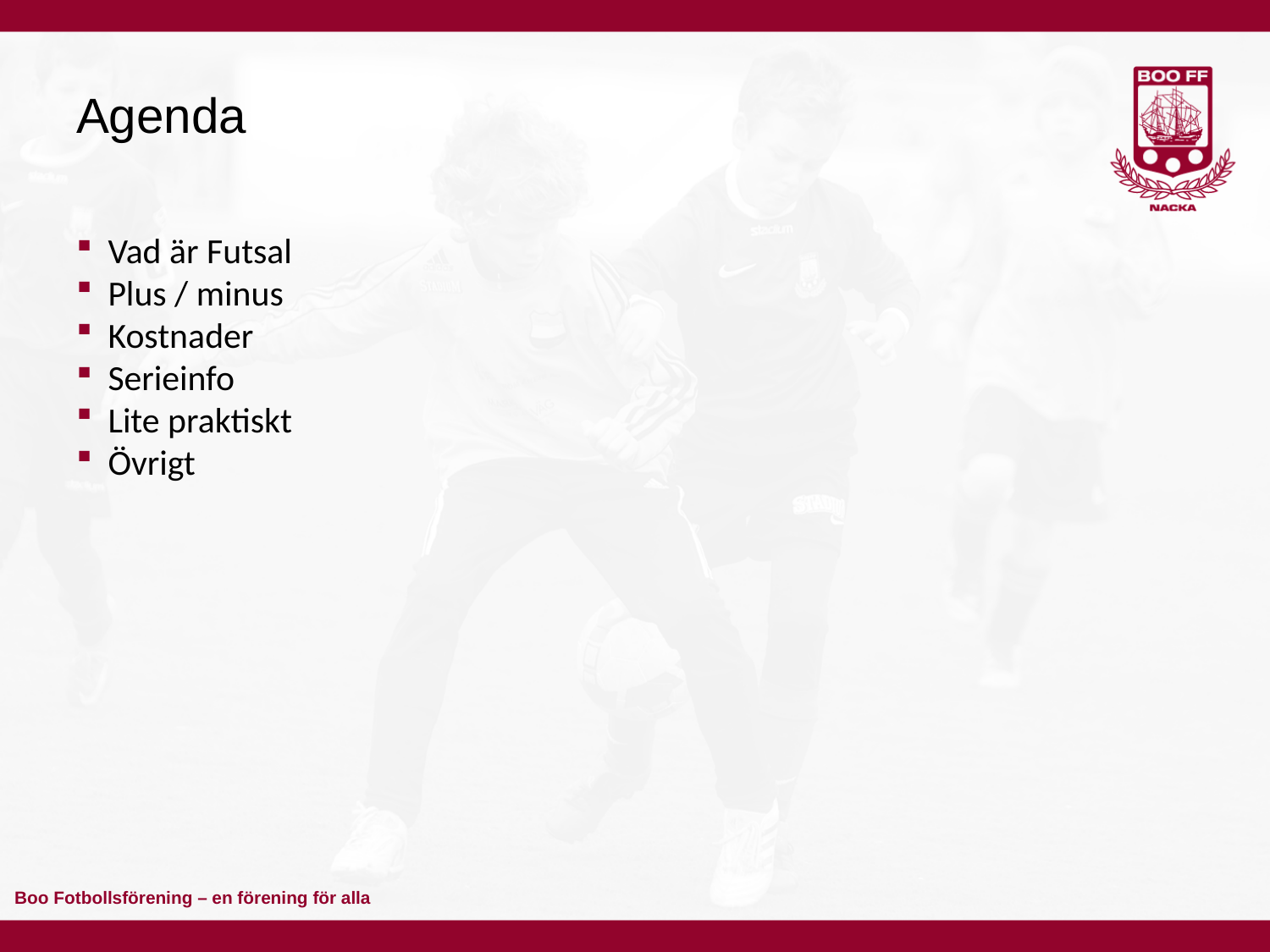

# Agenda
Vad är Futsal
Plus / minus
Kostnader
Serieinfo
Lite praktiskt
Övrigt